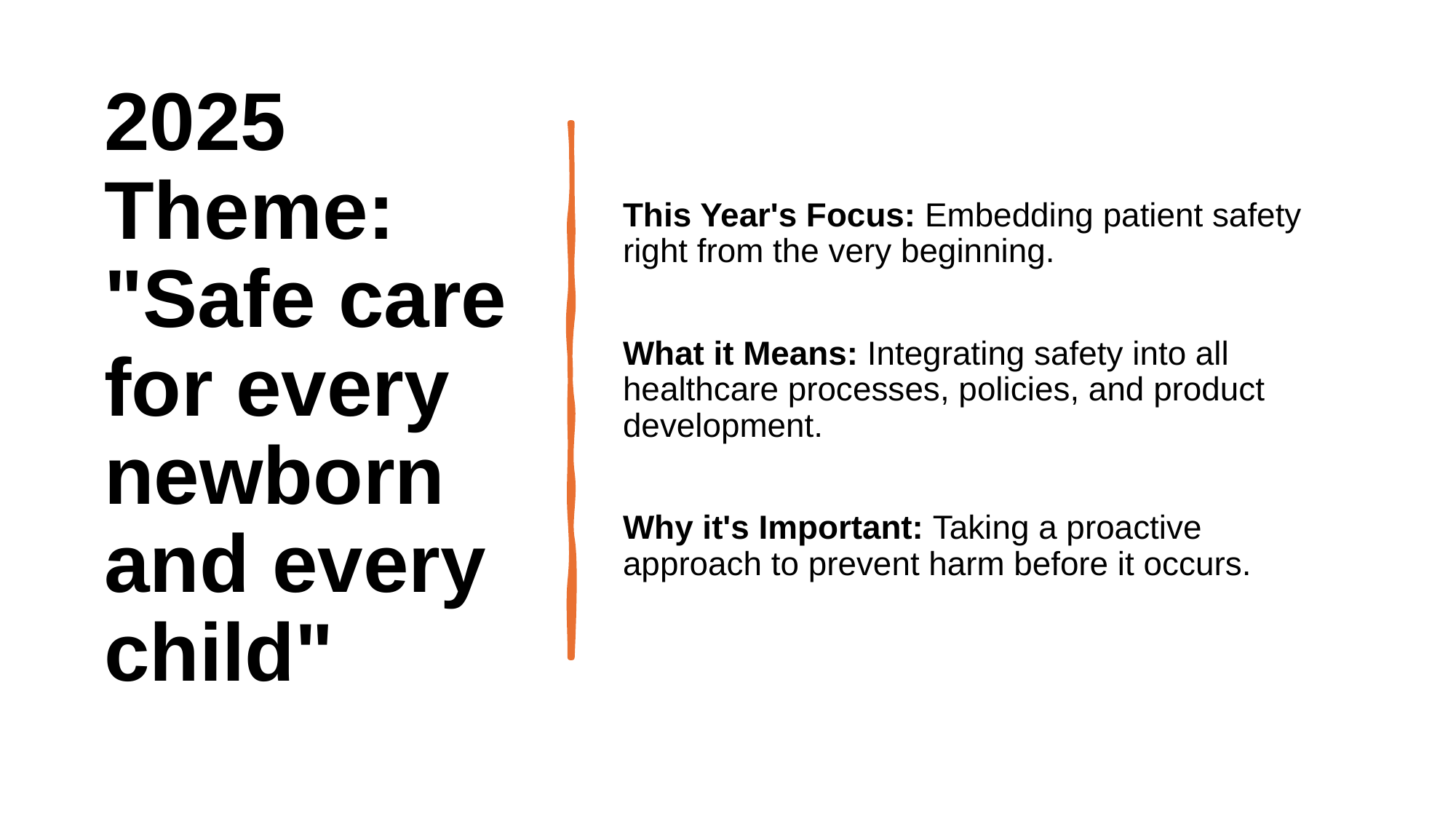

# 2025 Theme: "Safe care for every newborn and every child"
This Year's Focus: Embedding patient safety right from the very beginning.

What it Means: Integrating safety into all healthcare processes, policies, and product development.

Why it's Important: Taking a proactive approach to prevent harm before it occurs.